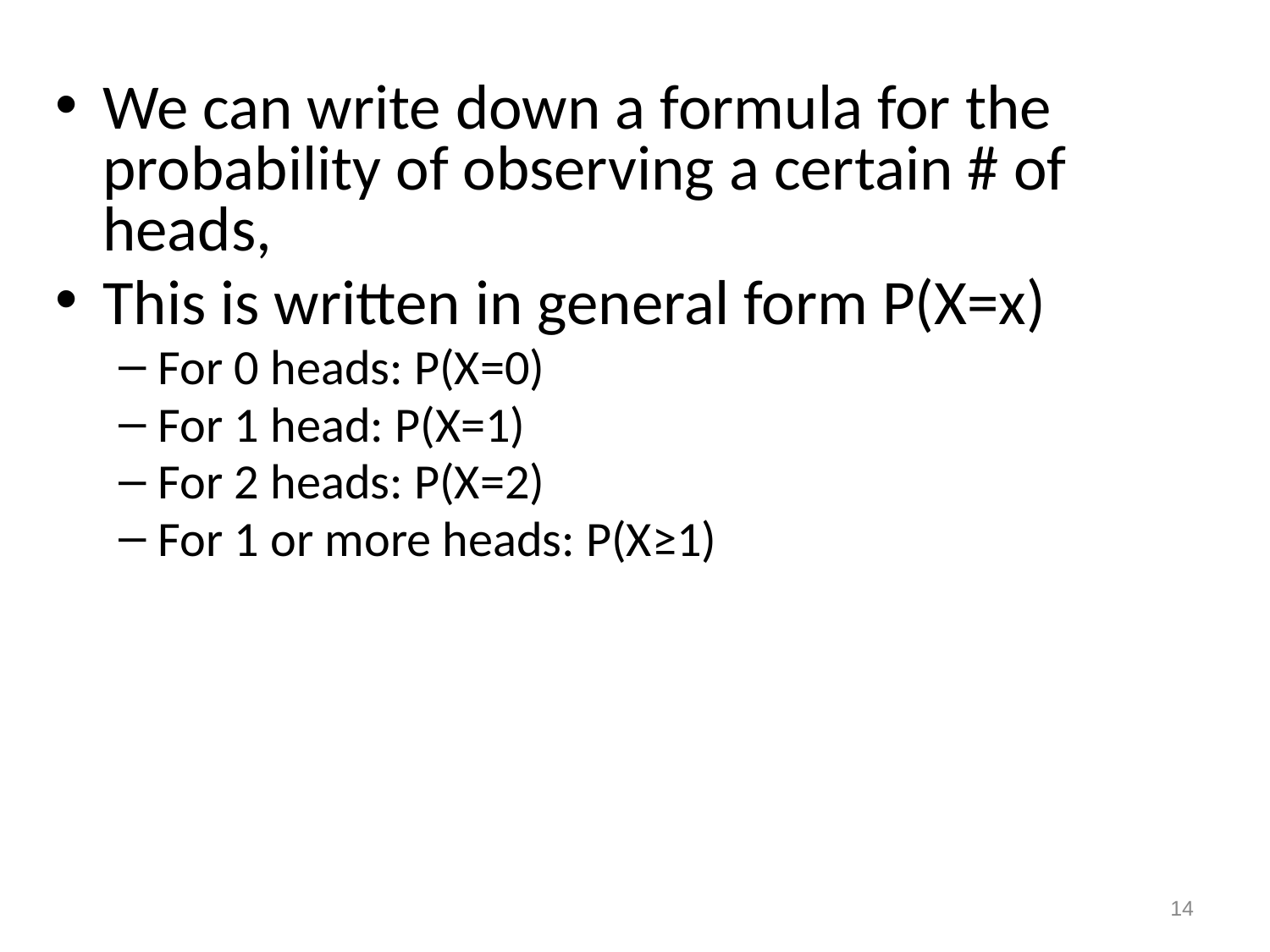

We can write down a formula for the probability of observing a certain # of heads,
This is written in general form P(X=x)
For 0 heads: P(X=0)
For 1 head: P(X=1)
For 2 heads: P(X=2)
For 1 or more heads: P(X≥1)

14